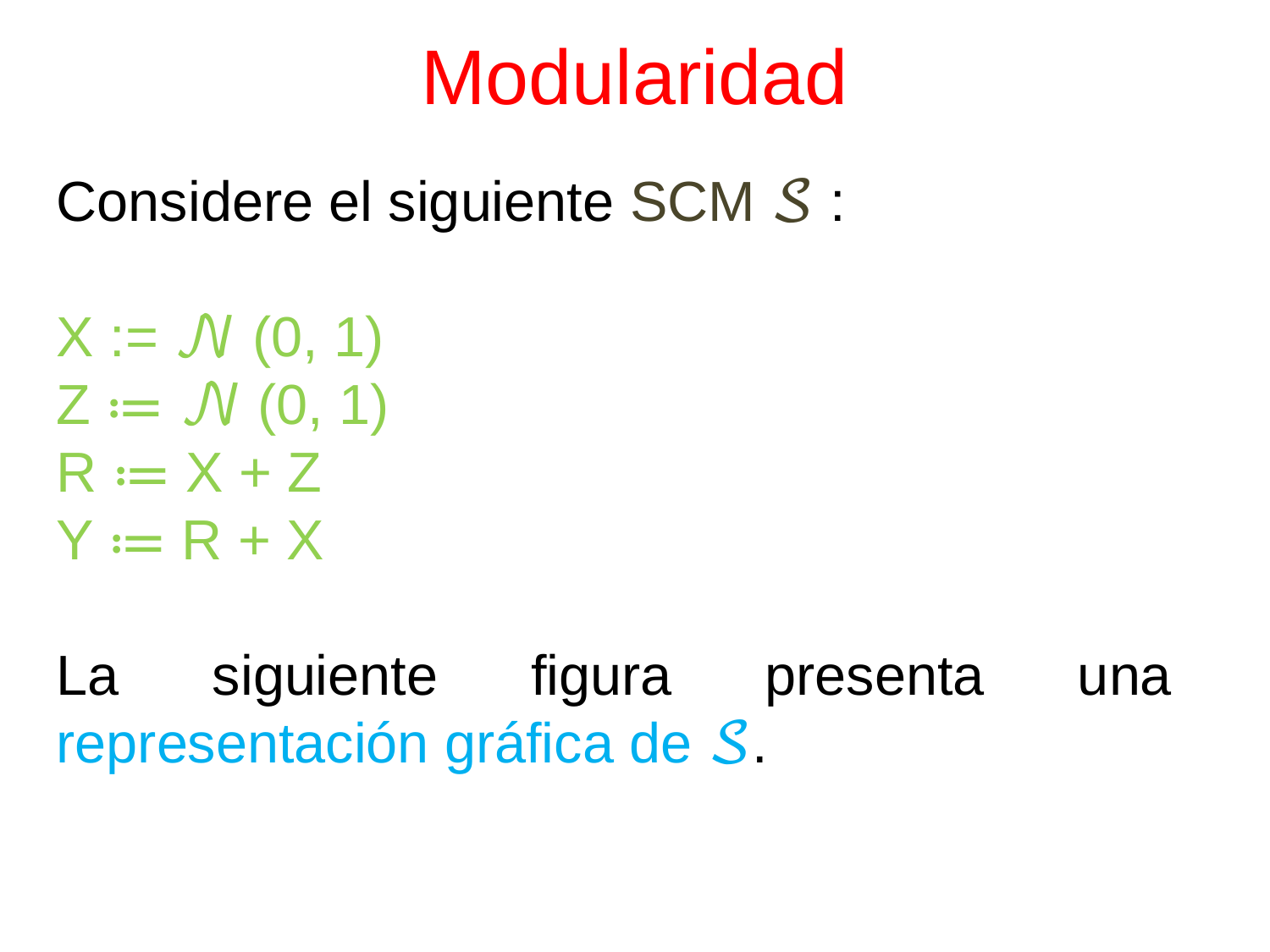

# Modularidad
Considere el siguiente SCM 𝒮 :

X := 𝒩 (0, 1)
Z ≔ 𝒩 (0, 1)
R ≔ X + Z
Y ≔ R + X

La siguiente figura presenta una representación gráfica de 𝒮.